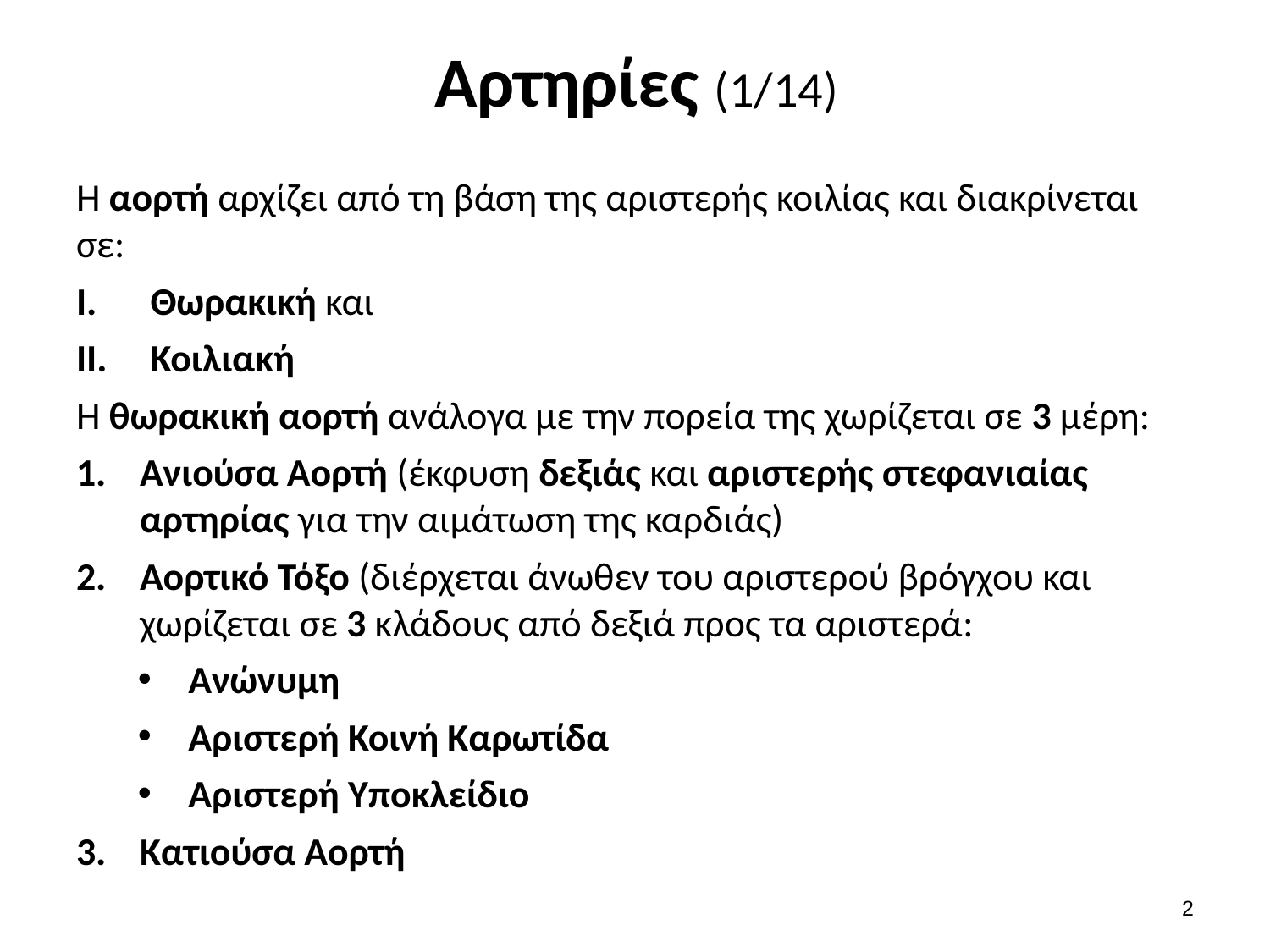

# Αρτηρίες (1/14)
Η αορτή αρχίζει από τη βάση της αριστερής κοιλίας και διακρίνεται σε:
Θωρακική και
Κοιλιακή
Η θωρακική αορτή ανάλογα με την πορεία της χωρίζεται σε 3 μέρη:
Ανιούσα Αορτή (έκφυση δεξιάς και αριστερής στεφανιαίας αρτηρίας για την αιμάτωση της καρδιάς)
Αορτικό Τόξο (διέρχεται άνωθεν του αριστερού βρόγχου και χωρίζεται σε 3 κλάδους από δεξιά προς τα αριστερά:
Ανώνυμη
Αριστερή Κοινή Καρωτίδα
Αριστερή Υποκλείδιο
Κατιούσα Αορτή
2